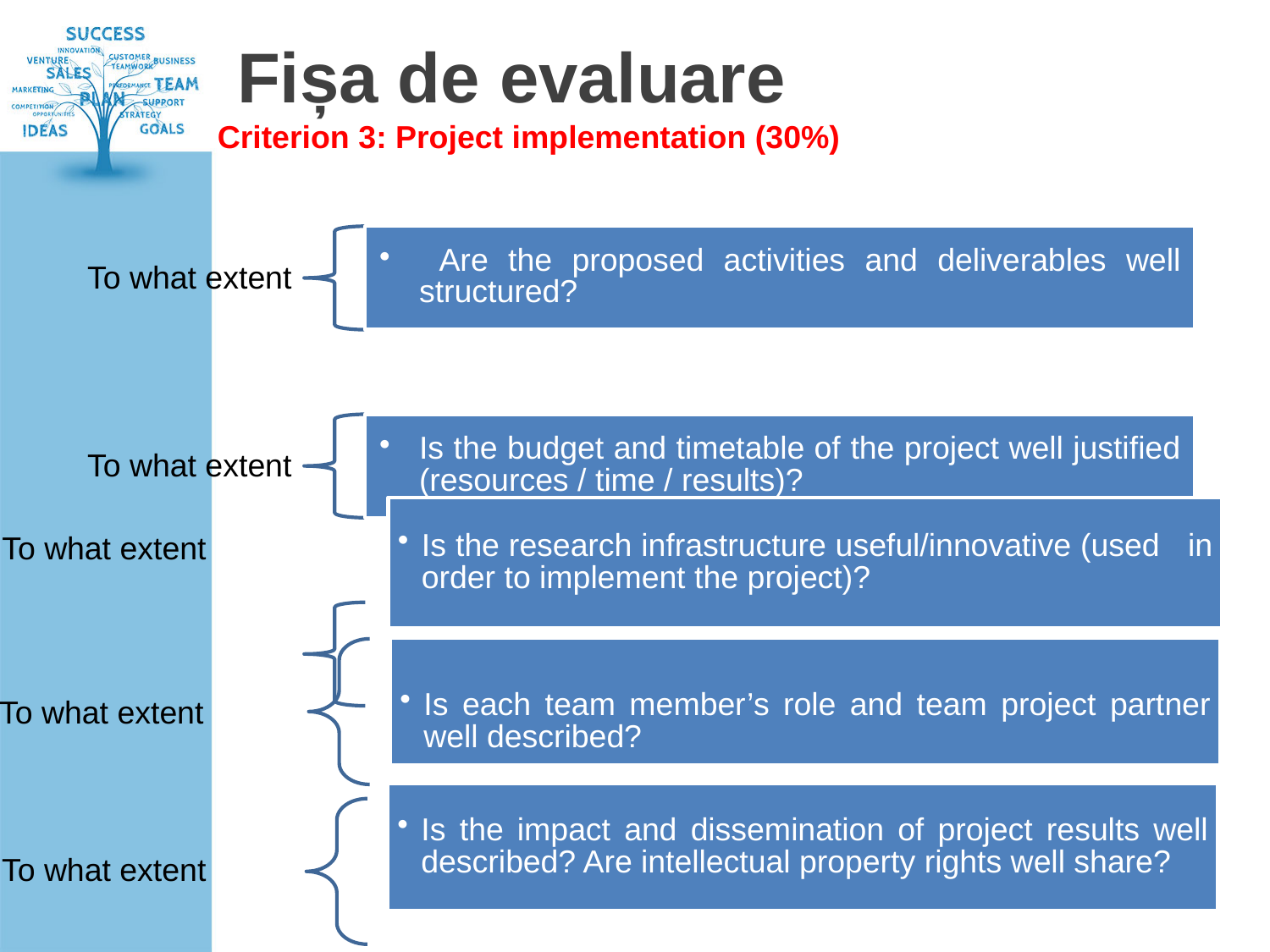

# Fișa de evaluare
Criterion 3: Project implementation (30%)
To what extent
 Are the proposed activities and deliverables well structured?
To what extent
Is the budget and timetable of the project well justified (resources / time / results)?
To what extent

Is the research infrastructure useful/innovative (used   in order to implement the project)?

Is each team member’s role and team project partner well described?

To what extent

Is the impact and dissemination of project results well described? Are intellectual property rights well share?

To what extent